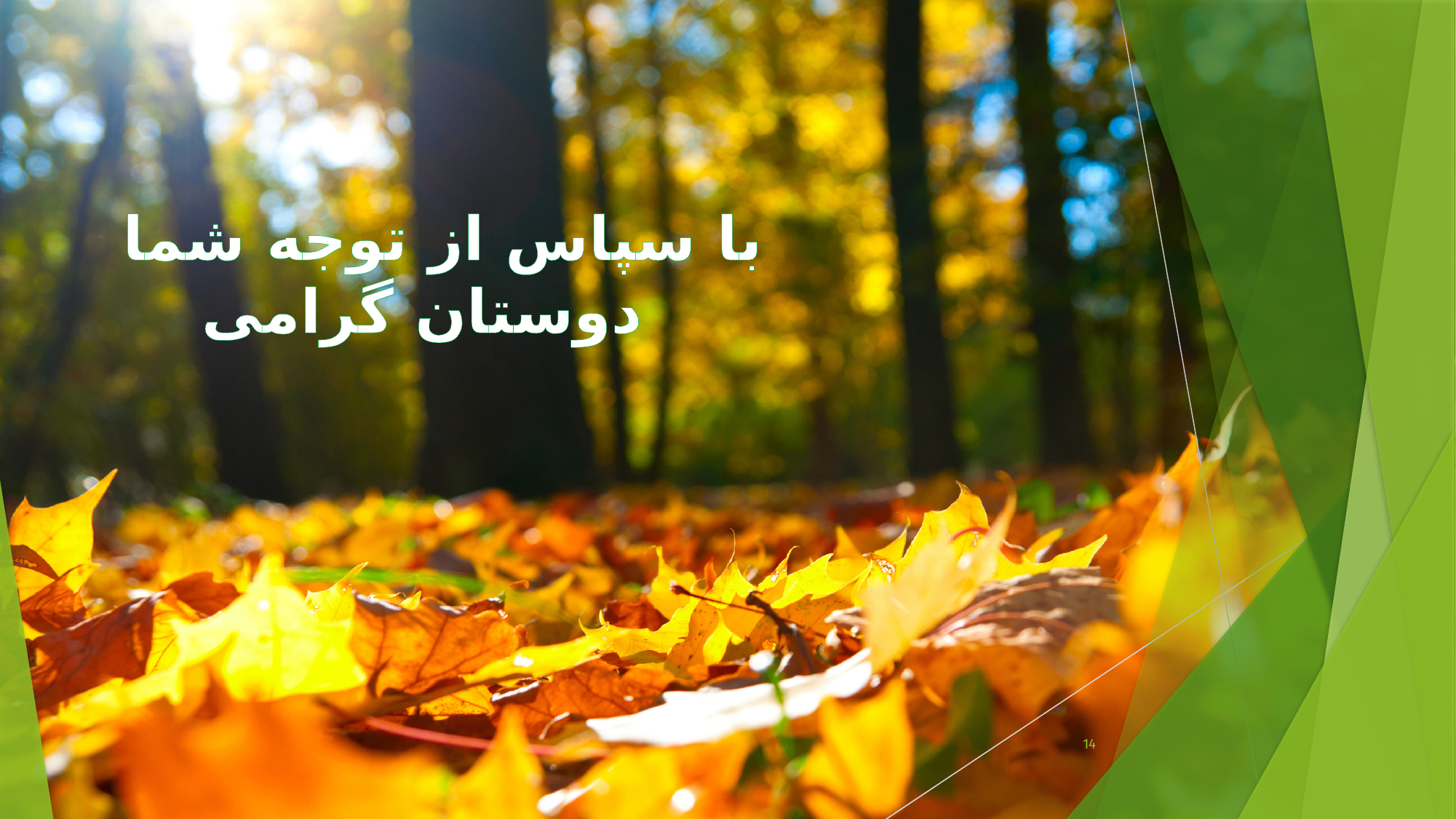

با سپاس از توجه شما دوستان گرامی
14